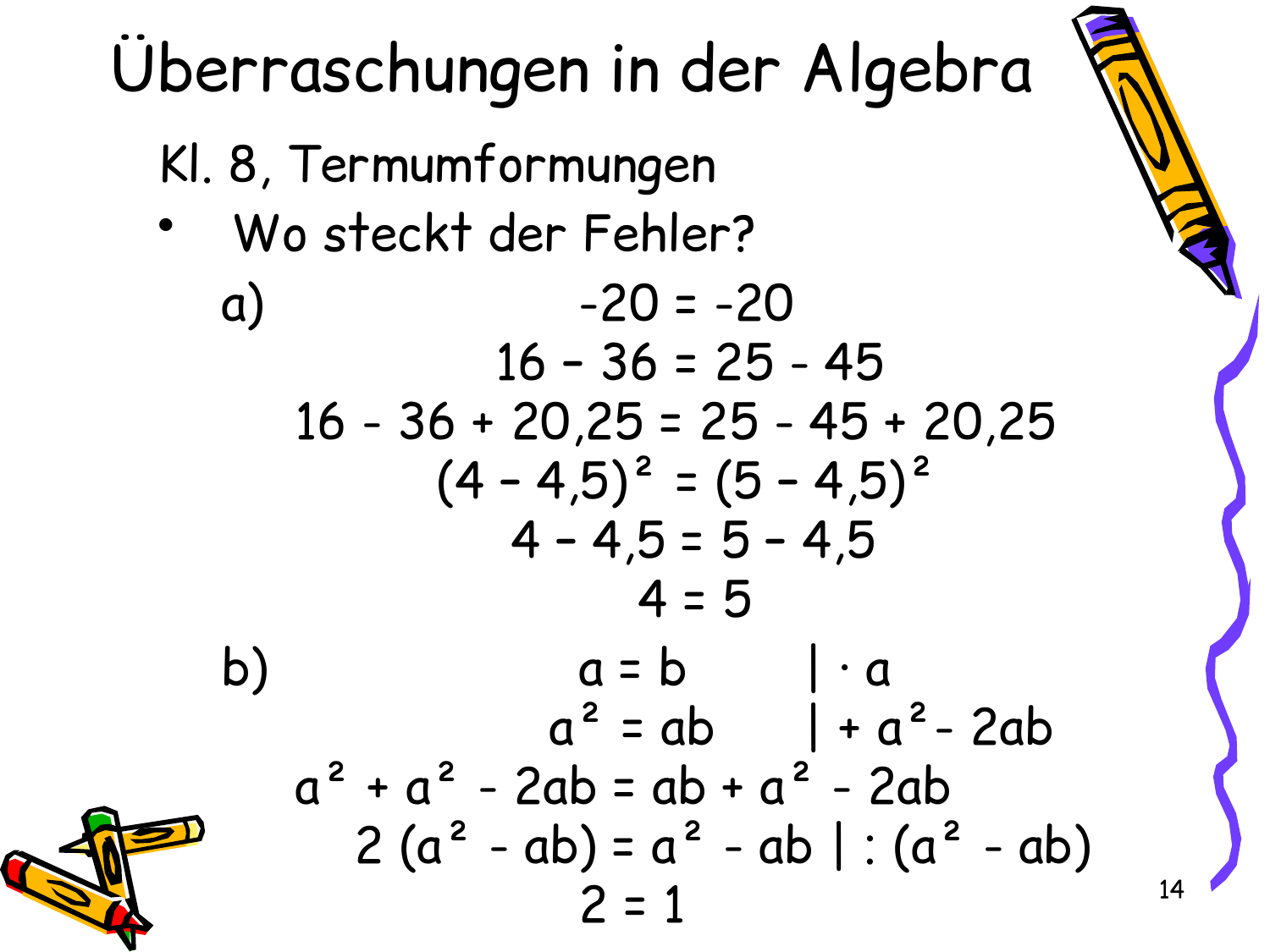

# Überraschungen in der Algebra
Kl. 8, Termumformungen
Wo steckt der Fehler?
		  -20 = -20
	     16 – 36 = 25 - 45
16 - 36 + 20,25 = 25 - 45 + 20,25
	 (4 – 4,5)² = (5 – 4,5)²
	      4 – 4,5 = 5 – 4,5
		      4 = 5
		  a = b 	| · a
		a² = ab 	| + a²- 2ab
a² + a² - 2ab = ab + a² - 2ab
    2 (a² - ab) = a² - ab | : (a² - ab)
		  2 = 1
14